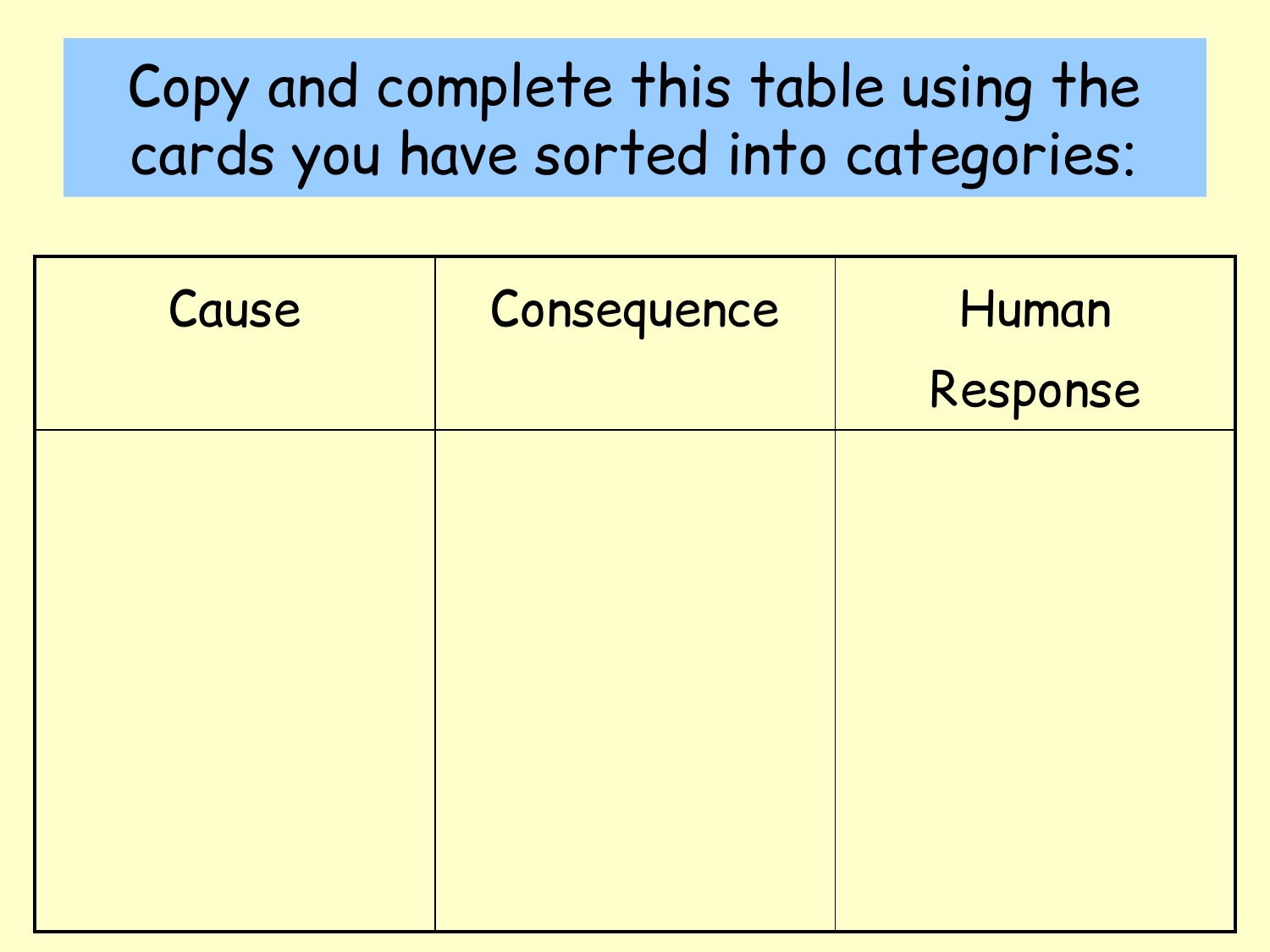

# Copy and complete this table using the cards you have sorted into categories:
| Cause | Consequence | Human Response |
| --- | --- | --- |
|  |  |  |